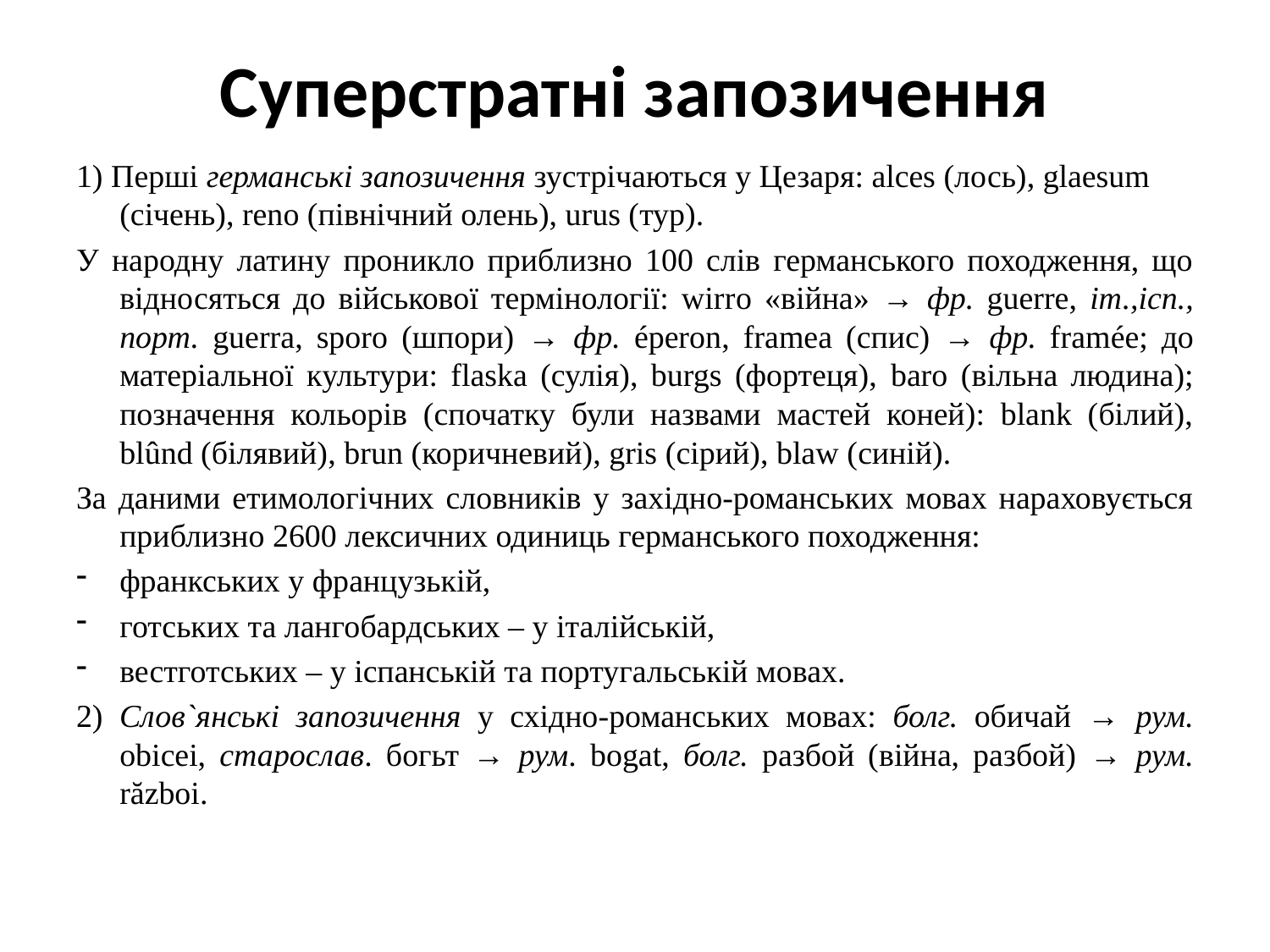

# Суперстратні запозичення
1) Перші германські запозичення зустрічаються у Цезаря: alces (лось), glaesum (січень), reno (північний олень), urus (тур).
У народну латину проникло приблизно 100 слів германського походження, що відносяться до військової термінології: wirro «війна» → фр. guerre, іт.,ісп., порт. guerra, sporo (шпори) → фр. éperon, framea (спис) → фр. framée; до матеріальної культури: flaska (сулія), burgs (фортеця), baro (вільна людина); позначення кольорів (спочатку були назвами мастей коней): blank (білий), blûnd (білявий), brun (коричневий), gris (сірий), blaw (синій).
За даними етимологічних словників у західно-романських мовах нараховується приблизно 2600 лексичних одиниць германського походження:
франкських у французькій,
готських та лангобардських – у італійській,
вестготських – у іспанській та португальській мовах.
2) Слов`янські запозичення у східно-романських мовах: болг. обичай → рум. obicei, старослав. богьт → рум. bogat, болг. разбой (війна, разбой) → рум. război.